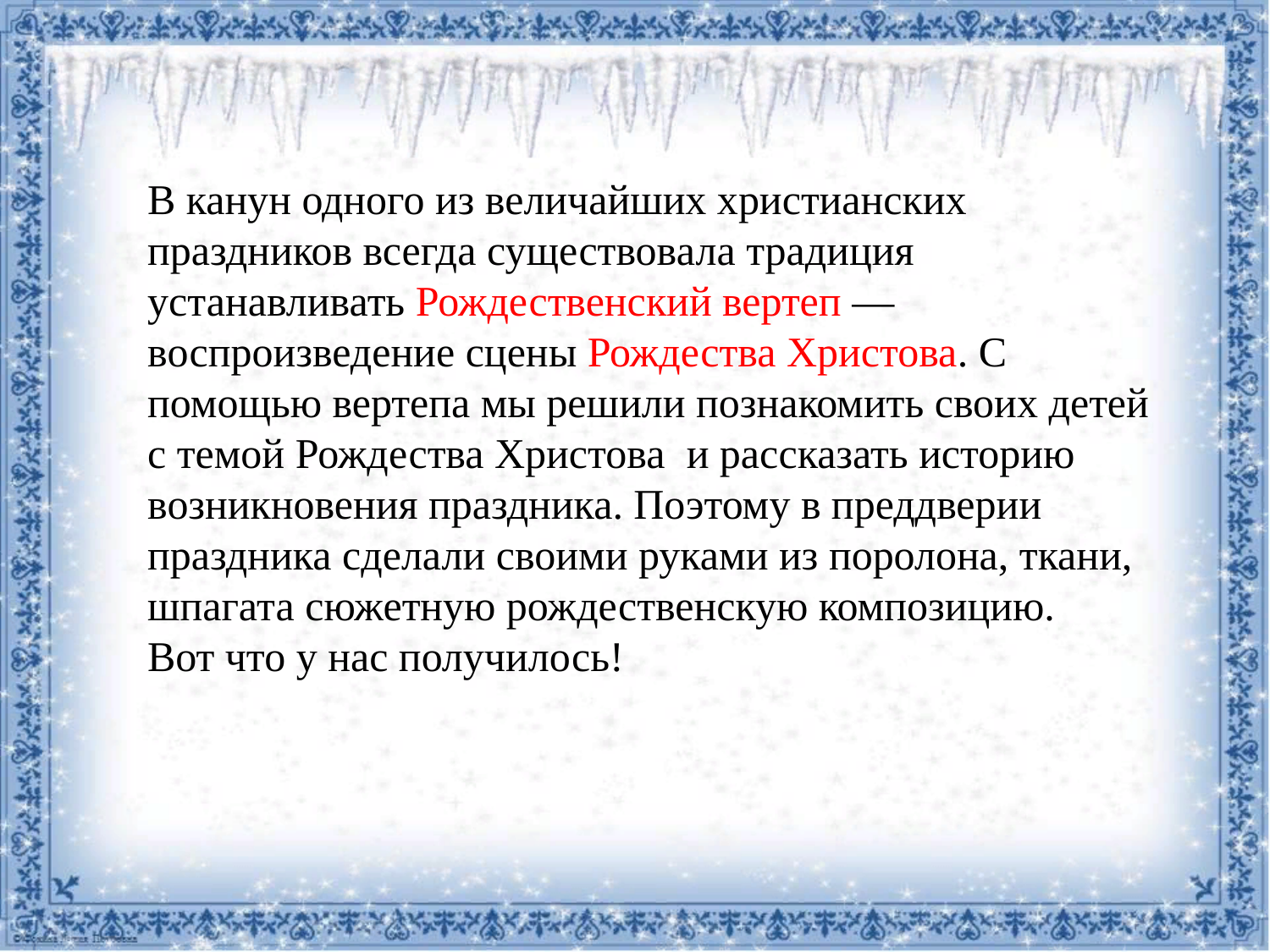

В канун одного из величайших христианских праздников всегда существовала традиция устанавливать Рождественский вертеп — воспроизведение сцены Рождества Христова. С помощью вертепа мы решили познакомить своих детей с темой Рождества Христова  и рассказать историю возникновения праздника. Поэтому в преддверии праздника сделали своими руками из поролона, ткани, шпагата сюжетную рождественскую композицию.
Вот что у нас получилось!